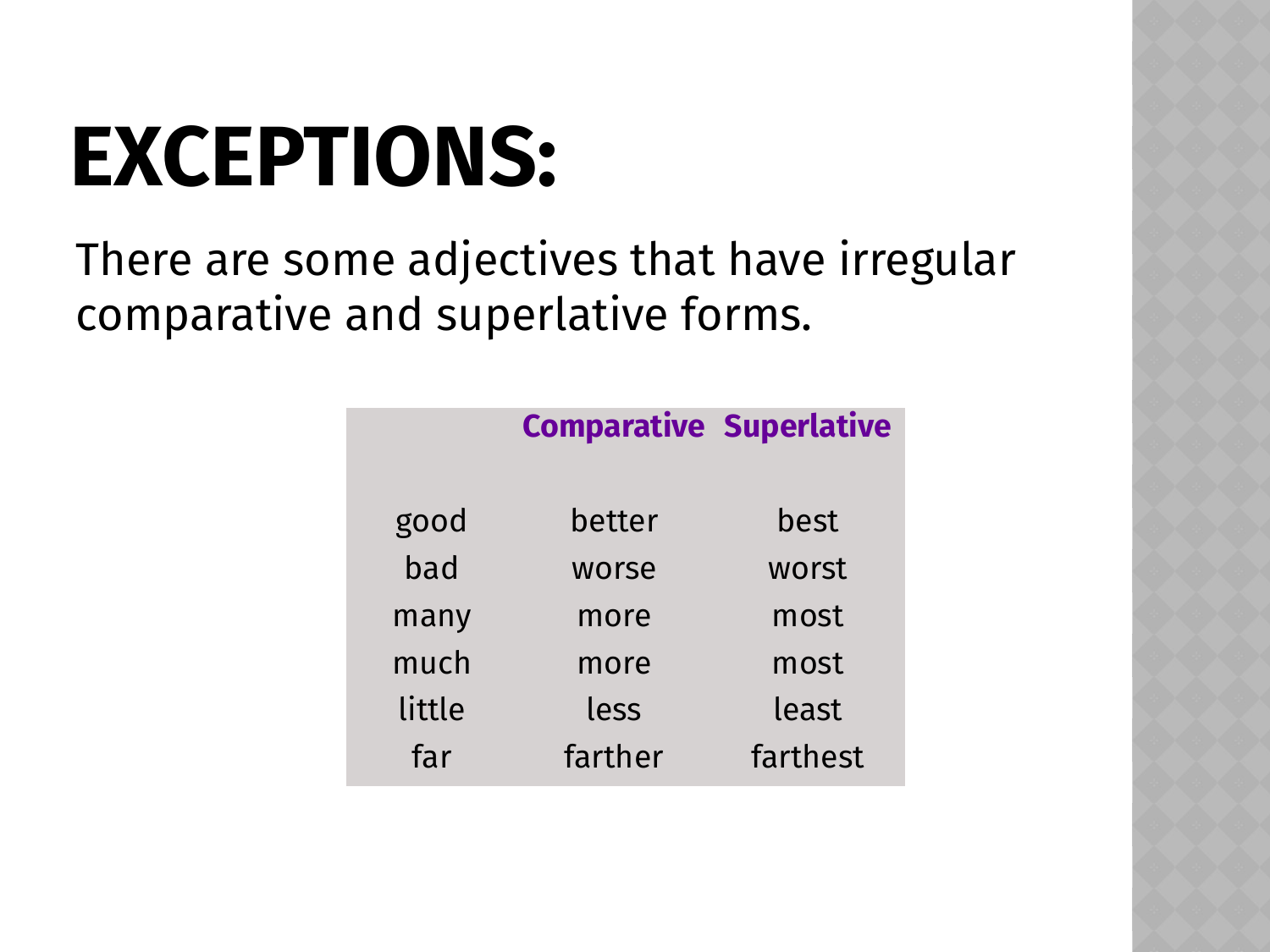

# Exceptions:
There are some adjectives that have irregular comparative and superlative forms.

|  | Comparative | Superlative |
| --- | --- | --- |
| good | better | best |
| bad | worse | worst |
| many | more | most |
| much | more | most |
| little | less | least |
| far | farther | farthest |